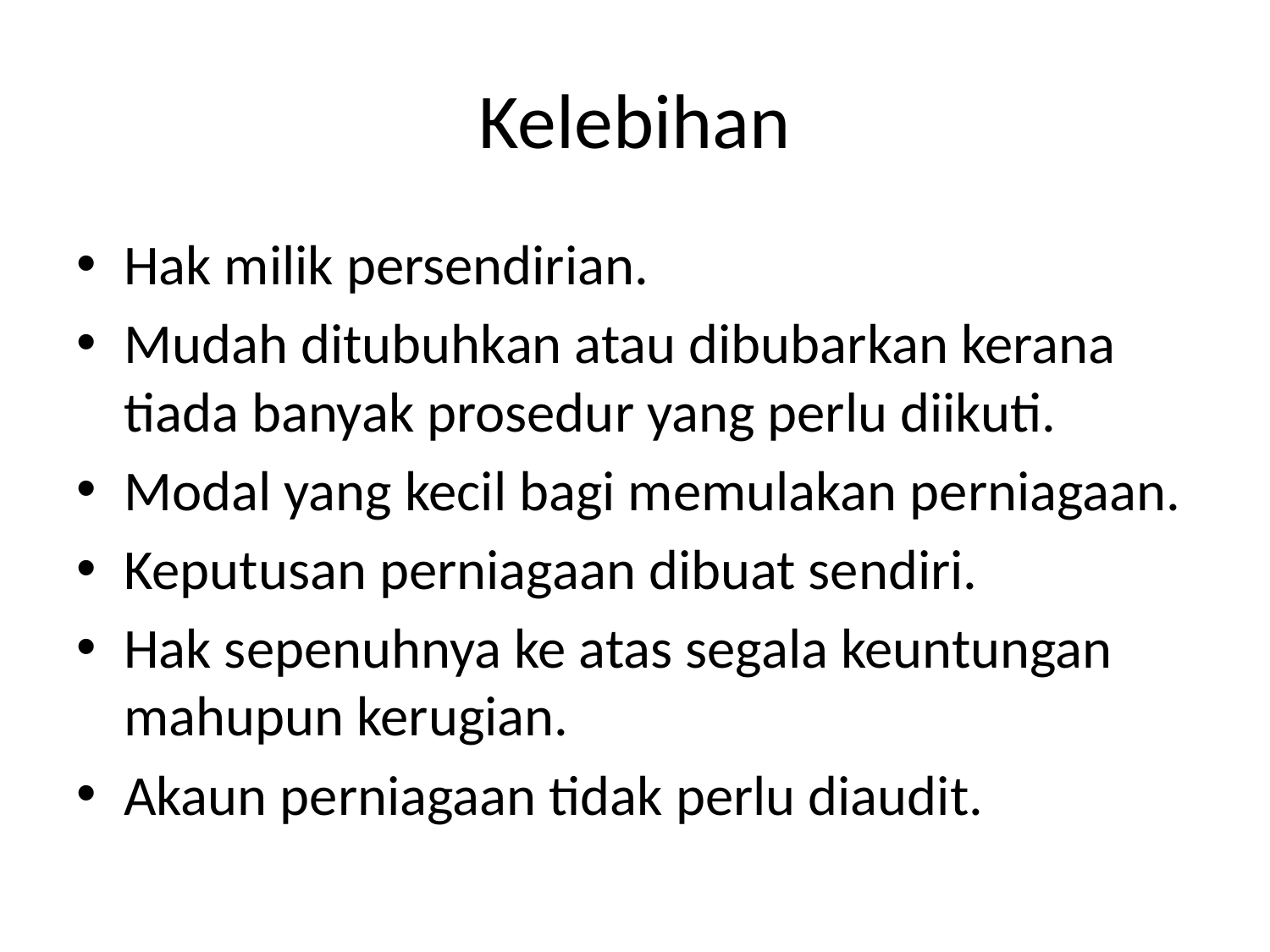

# Kelebihan
Hak milik persendirian.
Mudah ditubuhkan atau dibubarkan kerana tiada banyak prosedur yang perlu diikuti.
Modal yang kecil bagi memulakan perniagaan.
Keputusan perniagaan dibuat sendiri.
Hak sepenuhnya ke atas segala keuntungan mahupun kerugian.
Akaun perniagaan tidak perlu diaudit.